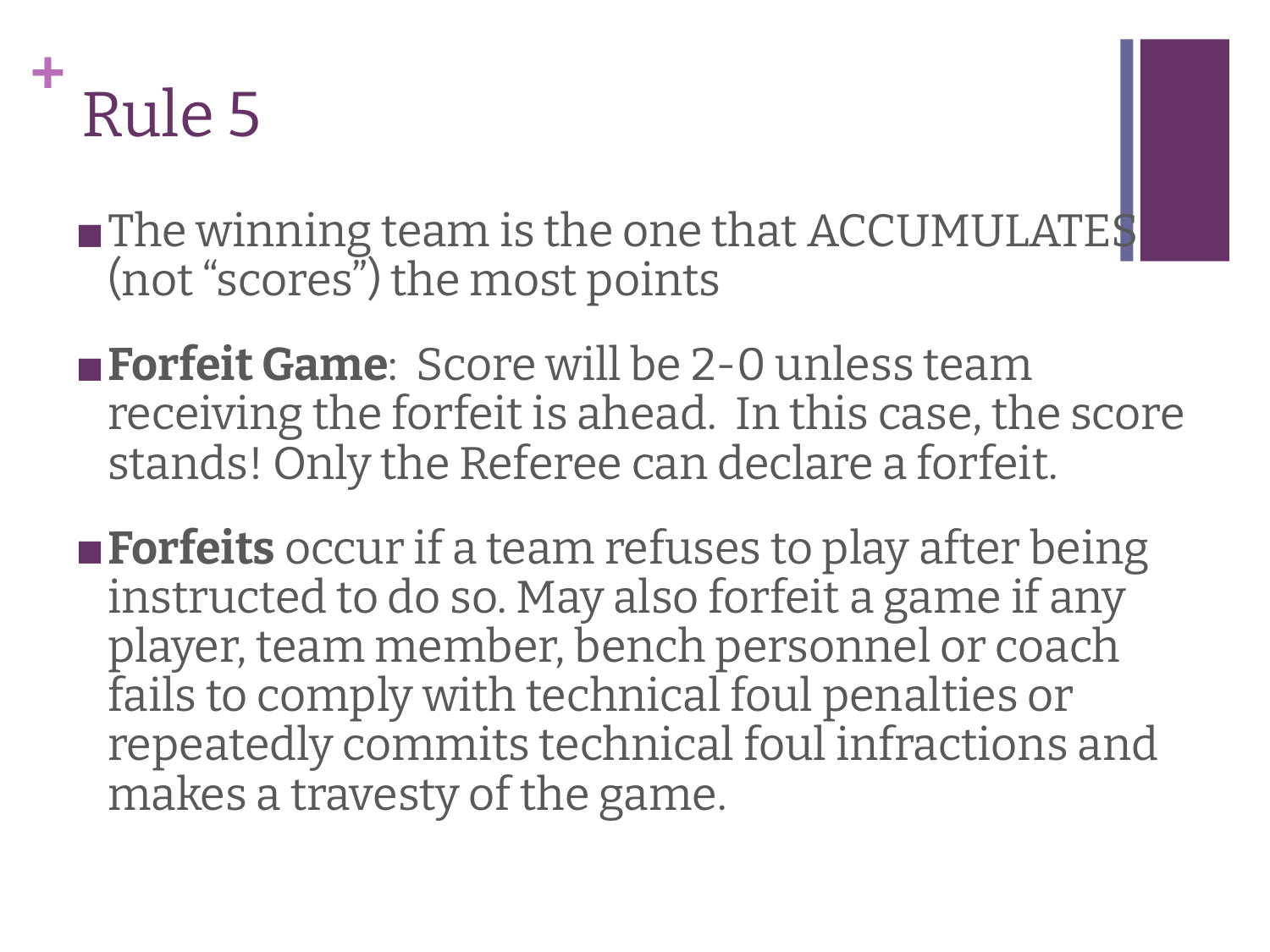

Rule 5
The winning team is the one that ACCUMULATES (not “scores”) the most points
Forfeit Game:  Score will be 2-0 unless team receiving the forfeit is ahead.  In this case, the score stands! Only the Referee can declare a forfeit.
Forfeits occur if a team refuses to play after being instructed to do so. May also forfeit a game if any player, team member, bench personnel or coach fails to comply with technical foul penalties or repeatedly commits technical foul infractions and makes a travesty of the game.